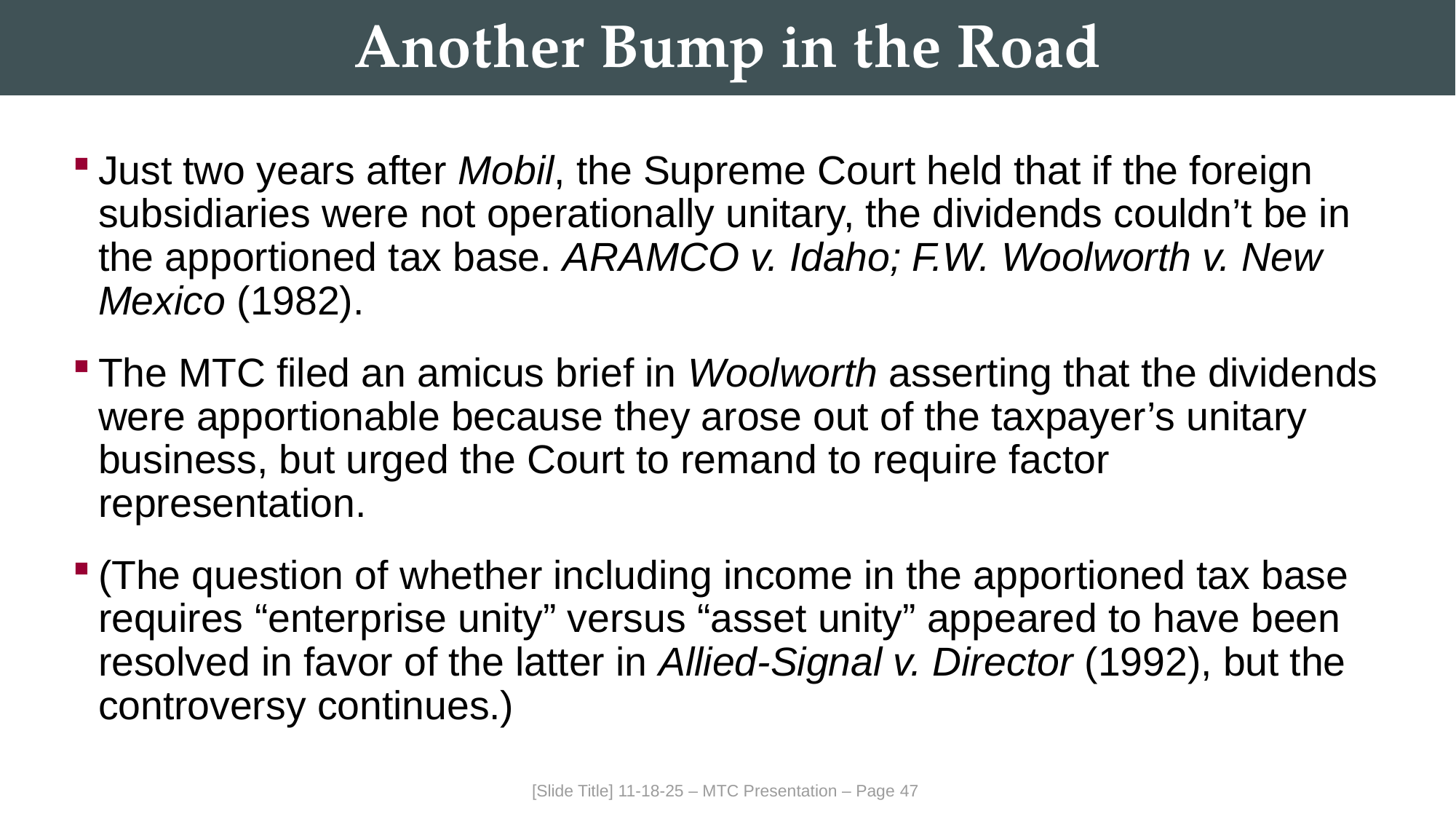

# Another Bump in the Road
Just two years after Mobil, the Supreme Court held that if the foreign subsidiaries were not operationally unitary, the dividends couldn’t be in the apportioned tax base. ARAMCO v. Idaho; F.W. Woolworth v. New Mexico (1982).
The MTC filed an amicus brief in Woolworth asserting that the dividends were apportionable because they arose out of the taxpayer’s unitary business, but urged the Court to remand to require factor representation.
(The question of whether including income in the apportioned tax base requires “enterprise unity” versus “asset unity” appeared to have been resolved in favor of the latter in Allied-Signal v. Director (1992), but the controversy continues.)
[Slide Title] 11-18-25 – MTC Presentation – Page 47